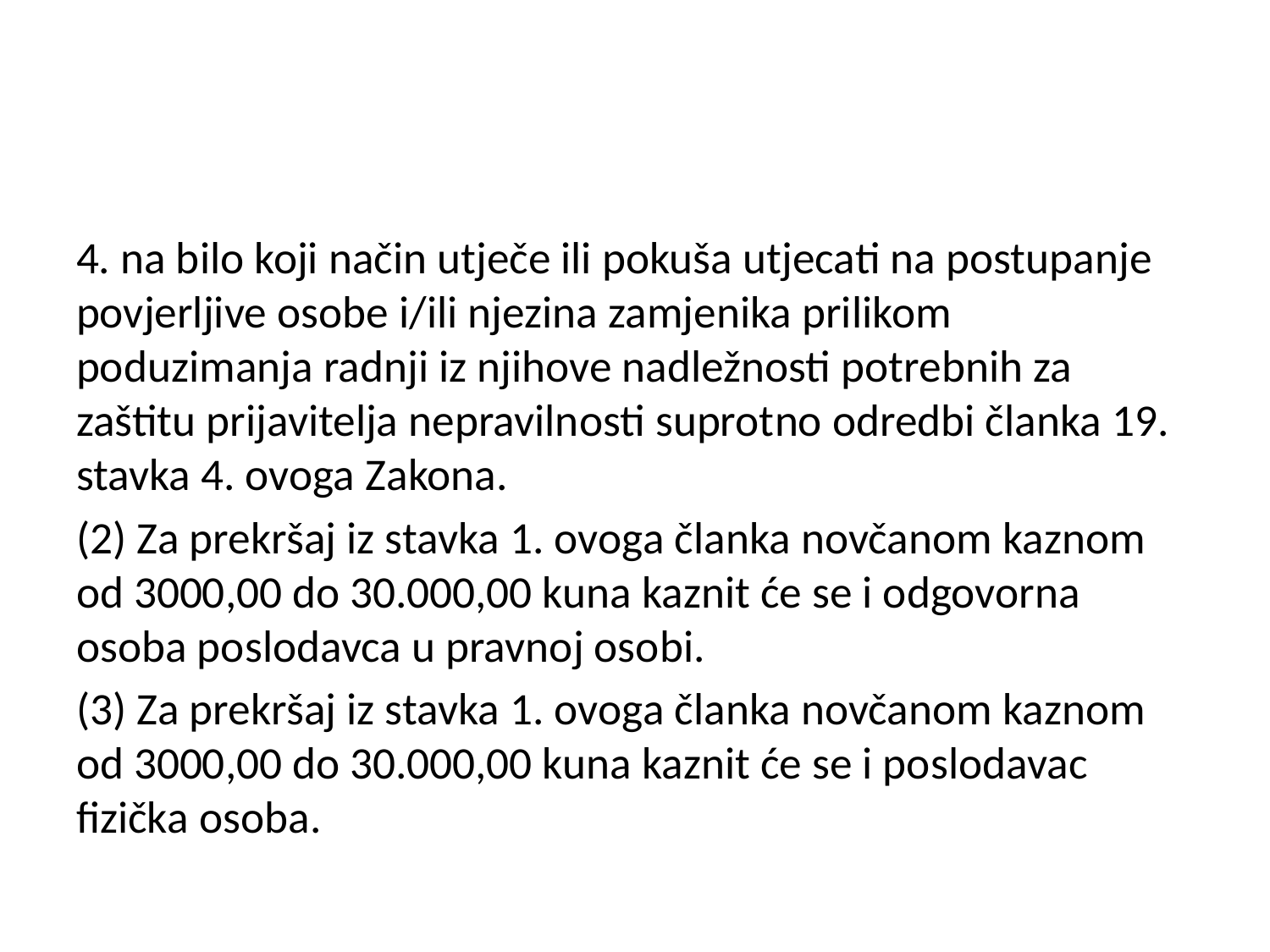

#
4. na bilo koji način utječe ili pokuša utjecati na postupanje povjerljive osobe i/ili njezina zamjenika prilikom poduzimanja radnji iz njihove nadležnosti potrebnih za zaštitu prijavitelja nepravilnosti suprotno odredbi članka 19. stavka 4. ovoga Zakona.
(2) Za prekršaj iz stavka 1. ovoga članka novčanom kaznom od 3000,00 do 30.000,00 kuna kaznit će se i odgovorna osoba poslodavca u pravnoj osobi.
(3) Za prekršaj iz stavka 1. ovoga članka novčanom kaznom od 3000,00 do 30.000,00 kuna kaznit će se i poslodavac fizička osoba.